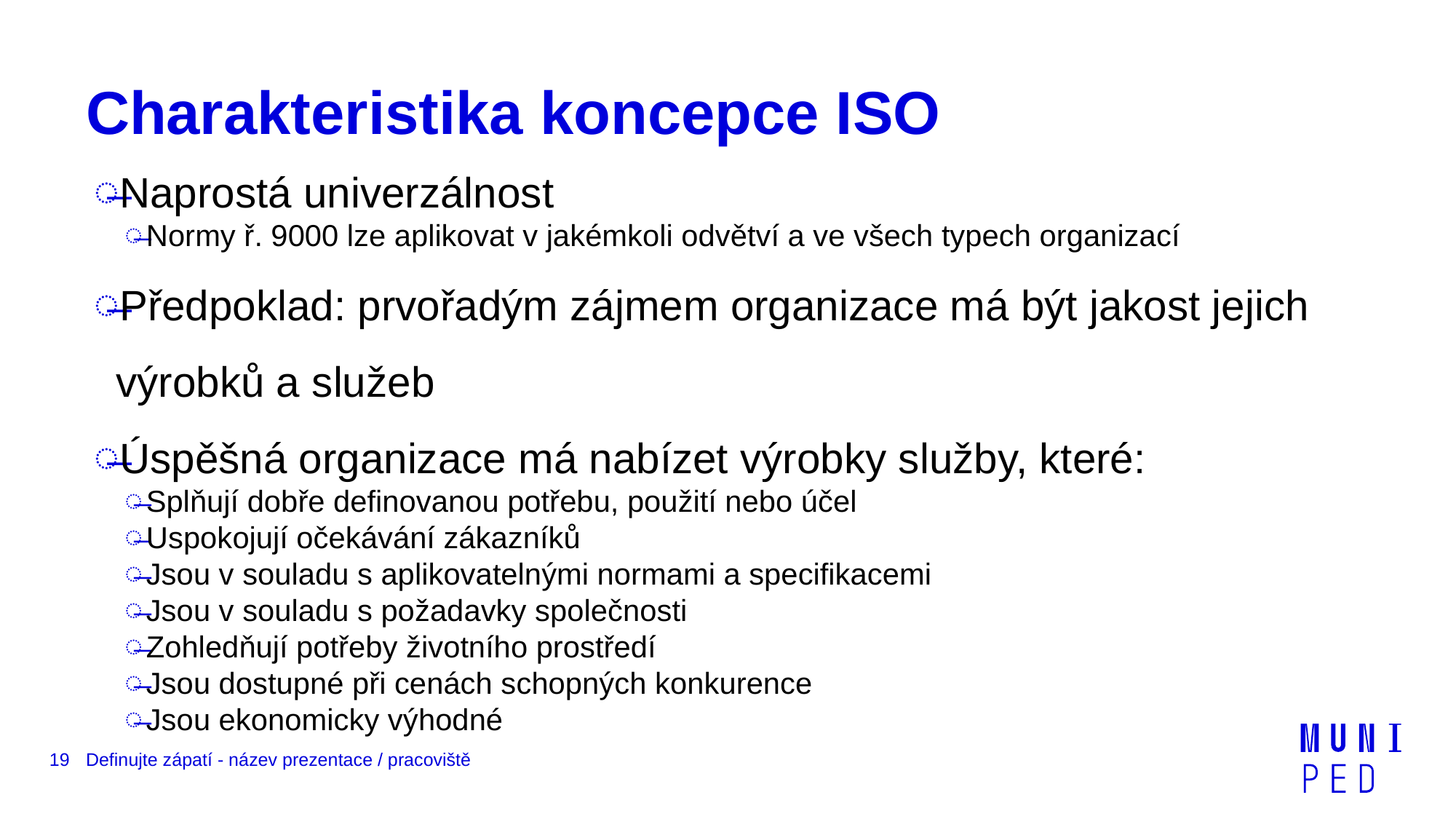

# Charakteristika koncepce ISO
Naprostá univerzálnost
Normy ř. 9000 lze aplikovat v jakémkoli odvětví a ve všech typech organizací
Předpoklad: prvořadým zájmem organizace má být jakost jejich výrobků a služeb
Úspěšná organizace má nabízet výrobky služby, které:
Splňují dobře definovanou potřebu, použití nebo účel
Uspokojují očekávání zákazníků
Jsou v souladu s aplikovatelnými normami a specifikacemi
Jsou v souladu s požadavky společnosti
Zohledňují potřeby životního prostředí
Jsou dostupné při cenách schopných konkurence
Jsou ekonomicky výhodné

19
Definujte zápatí - název prezentace / pracoviště